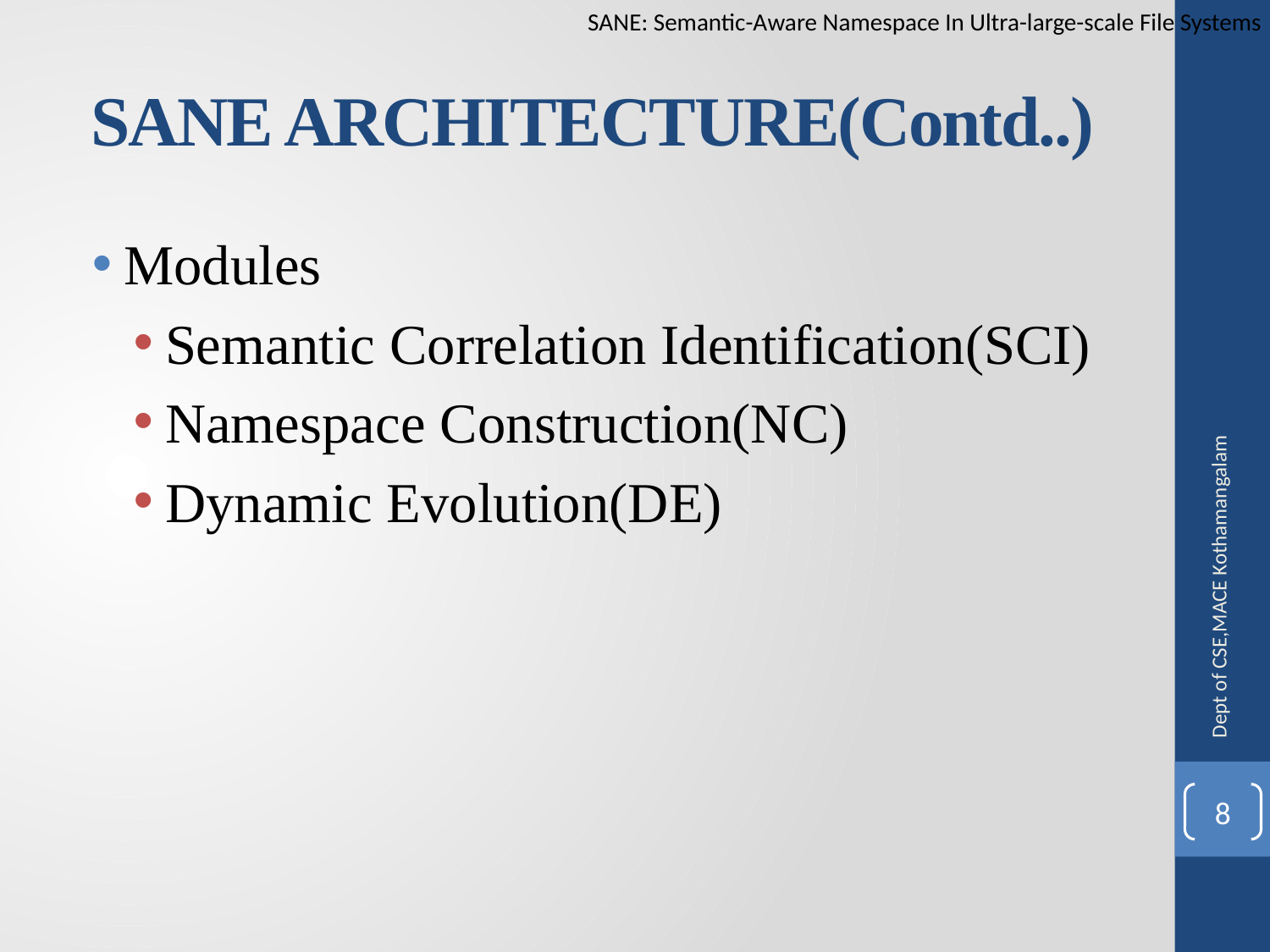

SANE: Semantic-Aware Namespace In Ultra-large-scale File Systems
# SANE ARCHITECTURE(Contd..)
Modules
Semantic Correlation Identification(SCI)
Namespace Construction(NC)
Dynamic Evolution(DE)

Dept of CSE,MACE Kothamangalam
8